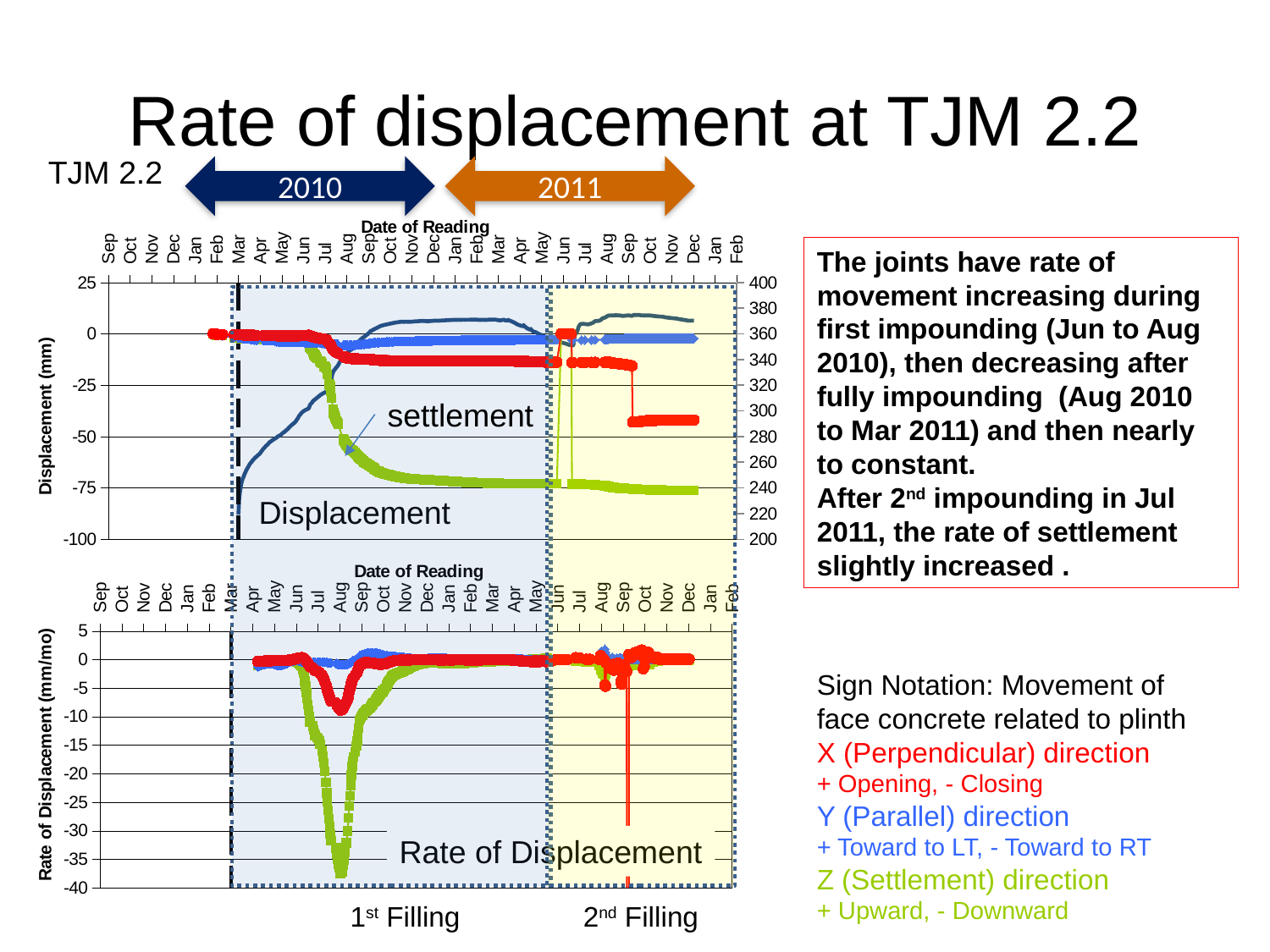

# Rate of displacement at TJM 2.2
TJM 2.2
2010
2011

### Chart

| Category |  |  |  |  |  |
|---|---|---|---|---|---|
The joints have rate of movement increasing during first impounding (Jun to Aug 2010), then decreasing after fully impounding  (Aug 2010 to Mar 2011) and then nearly to constant.
After 2nd impounding in Jul 2011, the rate of settlement slightly increased .

settlement
Displacement

### Chart

| Category |  |  |  |  |
|---|---|---|---|---|
Sign Notation: Movement of face concrete related to plinth
X (Perpendicular) direction
+ Opening, - Closing
Y (Parallel) direction
+ Toward to LT, - Toward to RT
Z (Settlement) direction
+ Upward, - Downward

Rate of Displacement
1st Filling
2nd Filling